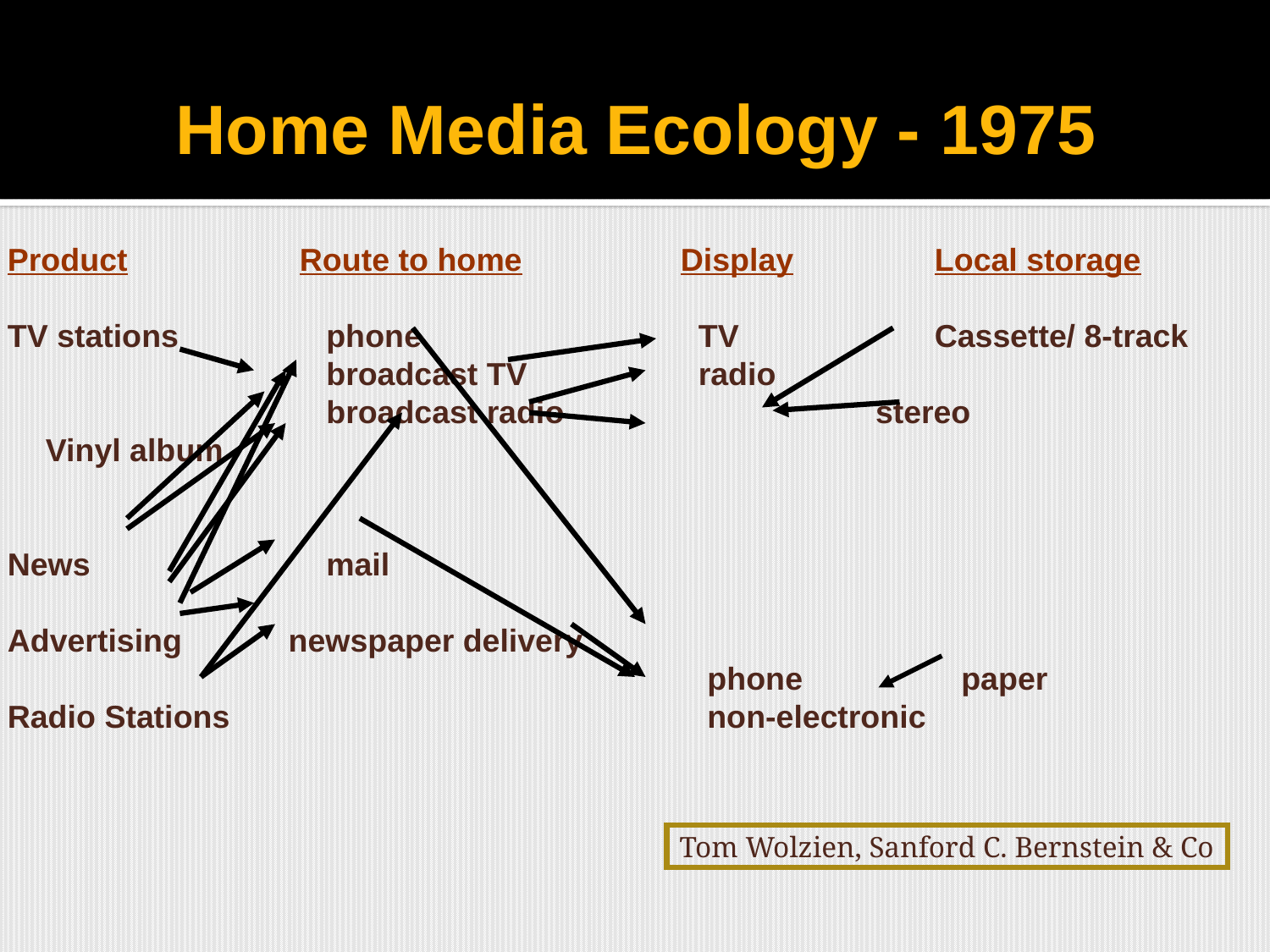

# Home Media Ecology - 1975

Product	 	Route to home	   	Display	     	Local storage

TV stations	   phone		 	  TV		Cassette/ 8-track
			   broadcast TV		  radio
			   broadcast radio	                      stereo		Vinyl album

News		   mail

Advertising            newspaper delivery
						   phone		   paper
Radio Stations				   non-electronic

Tom Wolzien, Sanford C. Bernstein & Co